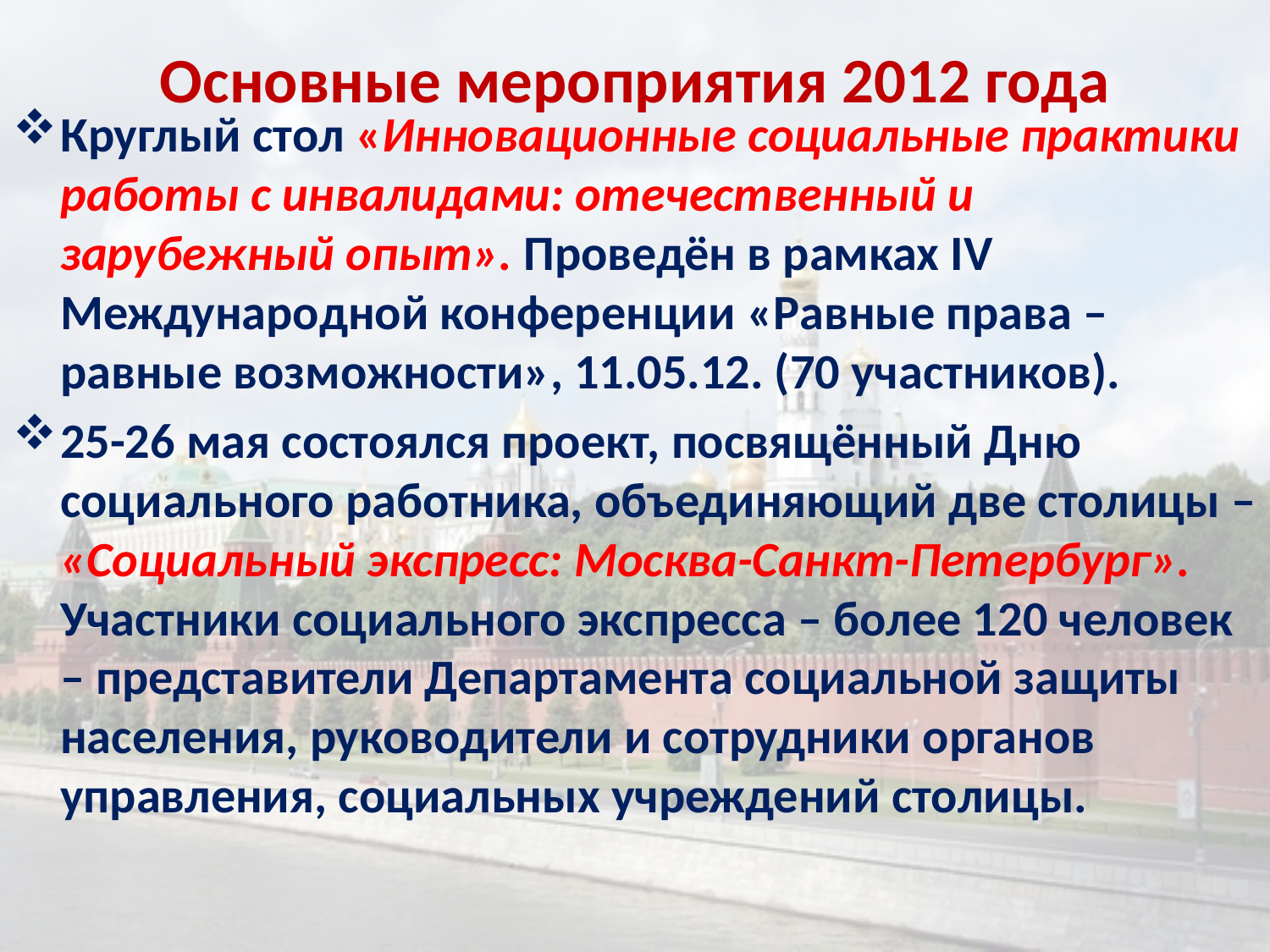

# Основные мероприятия 2012 года
Круглый стол «Инновационные социальные практики работы с инвалидами: отечественный и зарубежный опыт». Проведён в рамках IV Международной конференции «Равные права – равные возможности», 11.05.12. (70 участников).
25-26 мая состоялся проект, посвящённый Дню социального работника, объединяющий две столицы – «Социальный экспресс: Москва-Санкт-Петербург». Участники социального экспресса – более 120 человек – представители Департамента социальной защиты населения, руководители и сотрудники органов управления, социальных учреждений столицы.